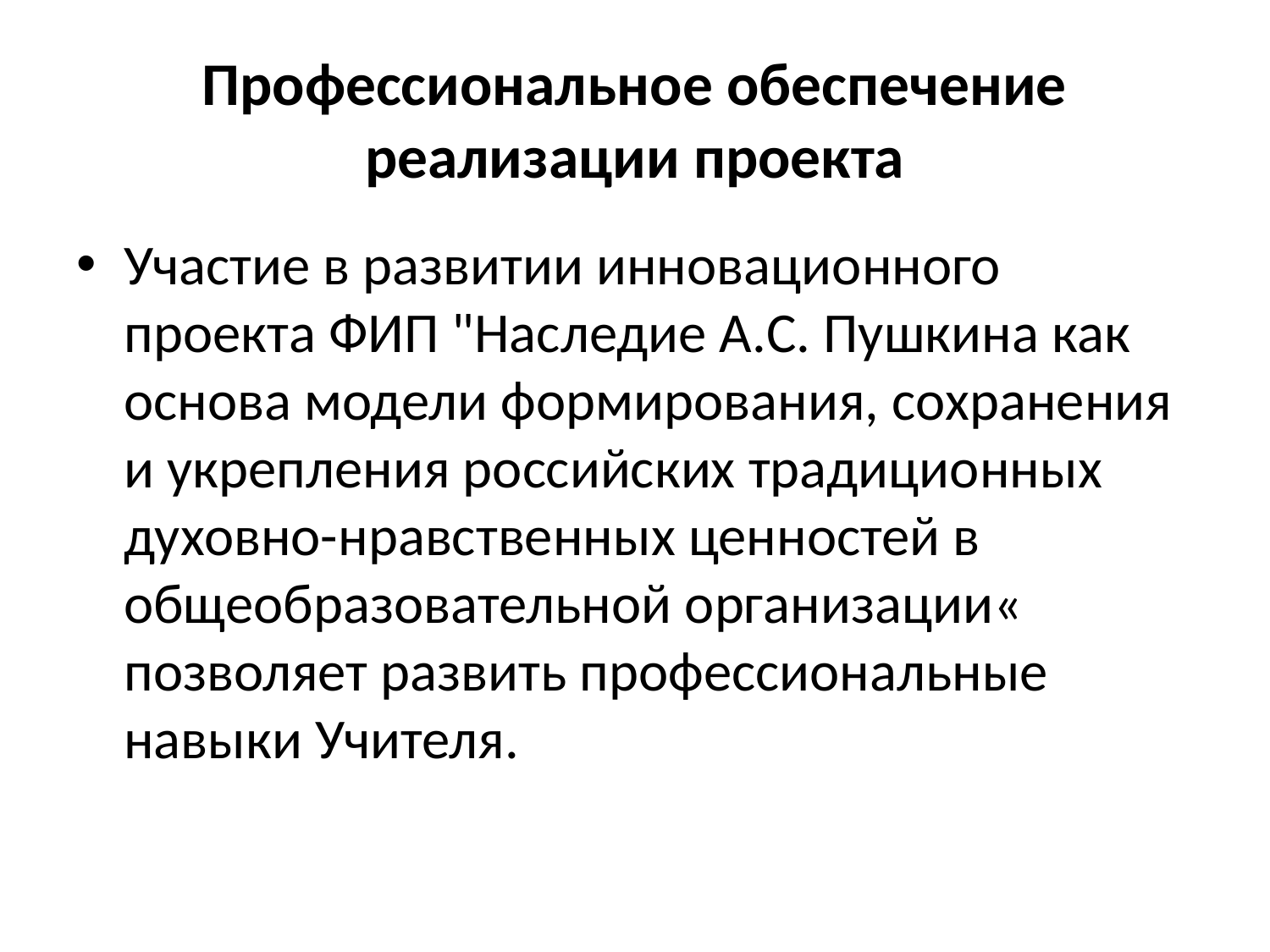

# Профессиональное обеспечение реализации проекта
Участие в развитии инновационного проекта ФИП "Наследие А.С. Пушкина как основа модели формирования, сохранения и укрепления российских традиционных духовно-нравственных ценностей в общеобразовательной организации« позволяет развить профессиональные навыки Учителя.